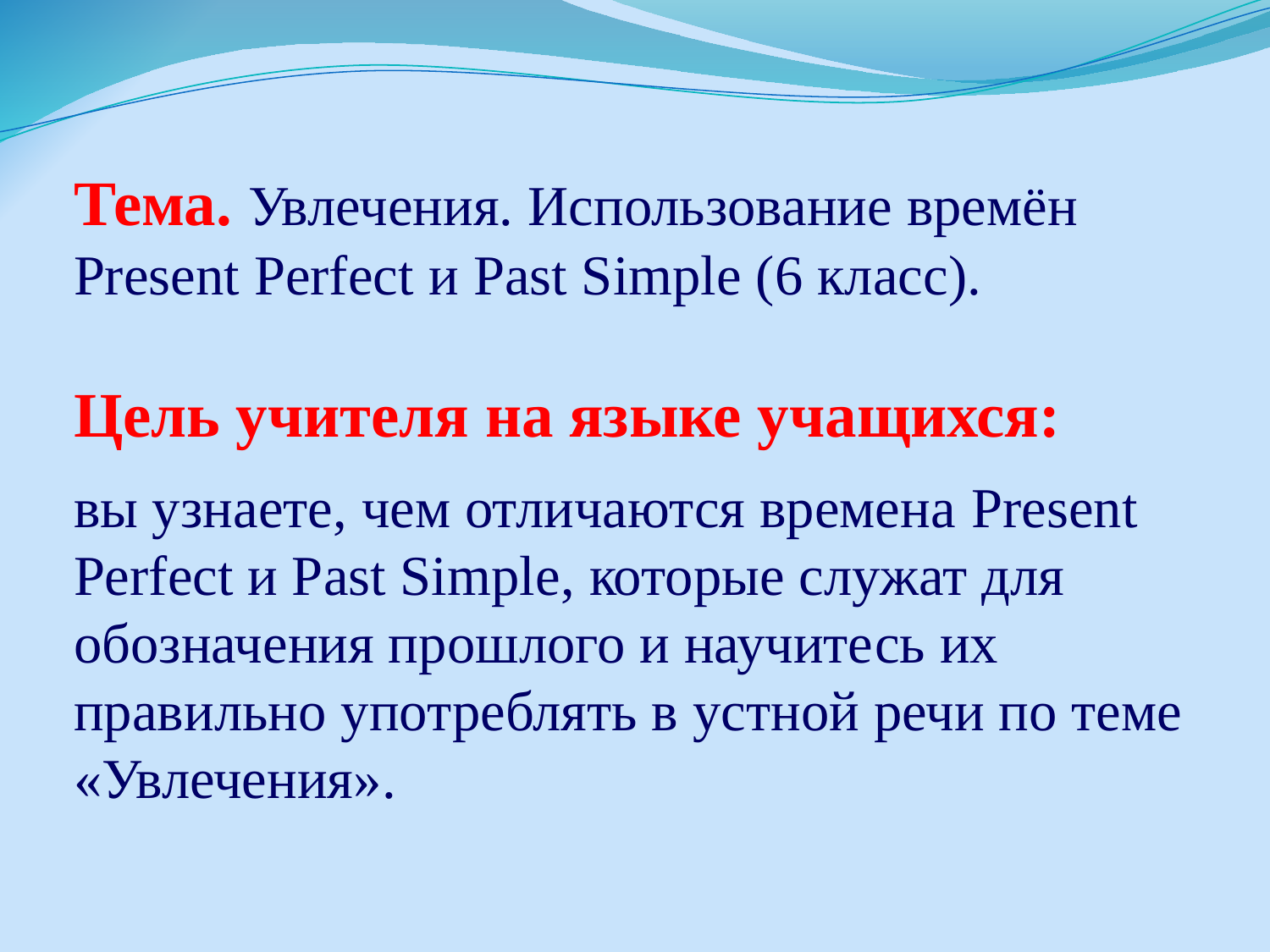

Тема. Увлечения. Использование времён Present Perfect и Past Simple (6 класс).

Цель учителя на языке учащихся:

вы узнаете, чем отличаются времена Present Perfect и Past Simple, которые служат для обозначения прошлого и научитесь их правильно употреблять в устной речи по теме «Увлечения».